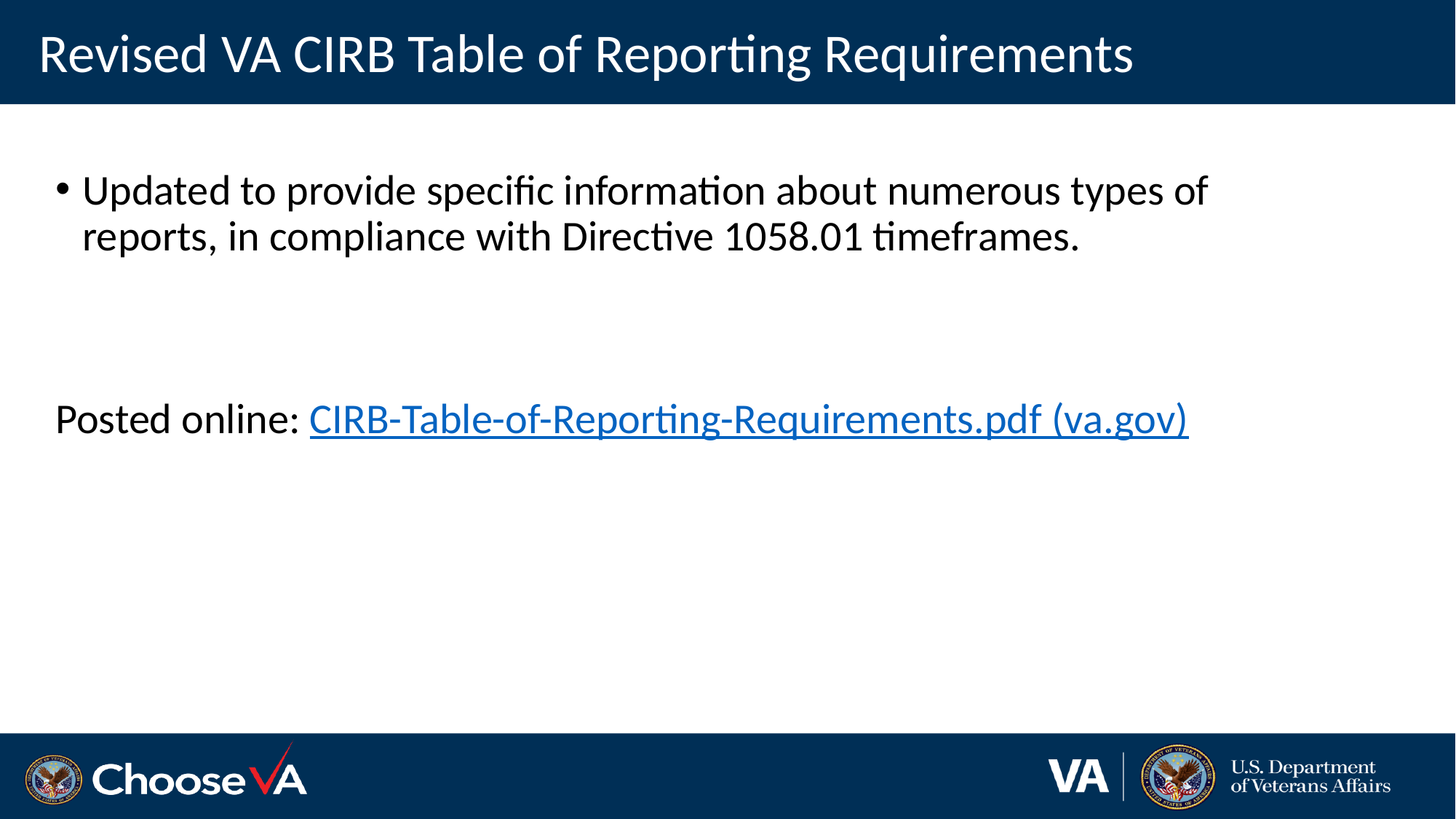

# Revised VA CIRB Table of Reporting Requirements
Updated to provide specific information about numerous types of reports, in compliance with Directive 1058.01 timeframes.

Posted online: CIRB-Table-of-Reporting-Requirements.pdf (va.gov)